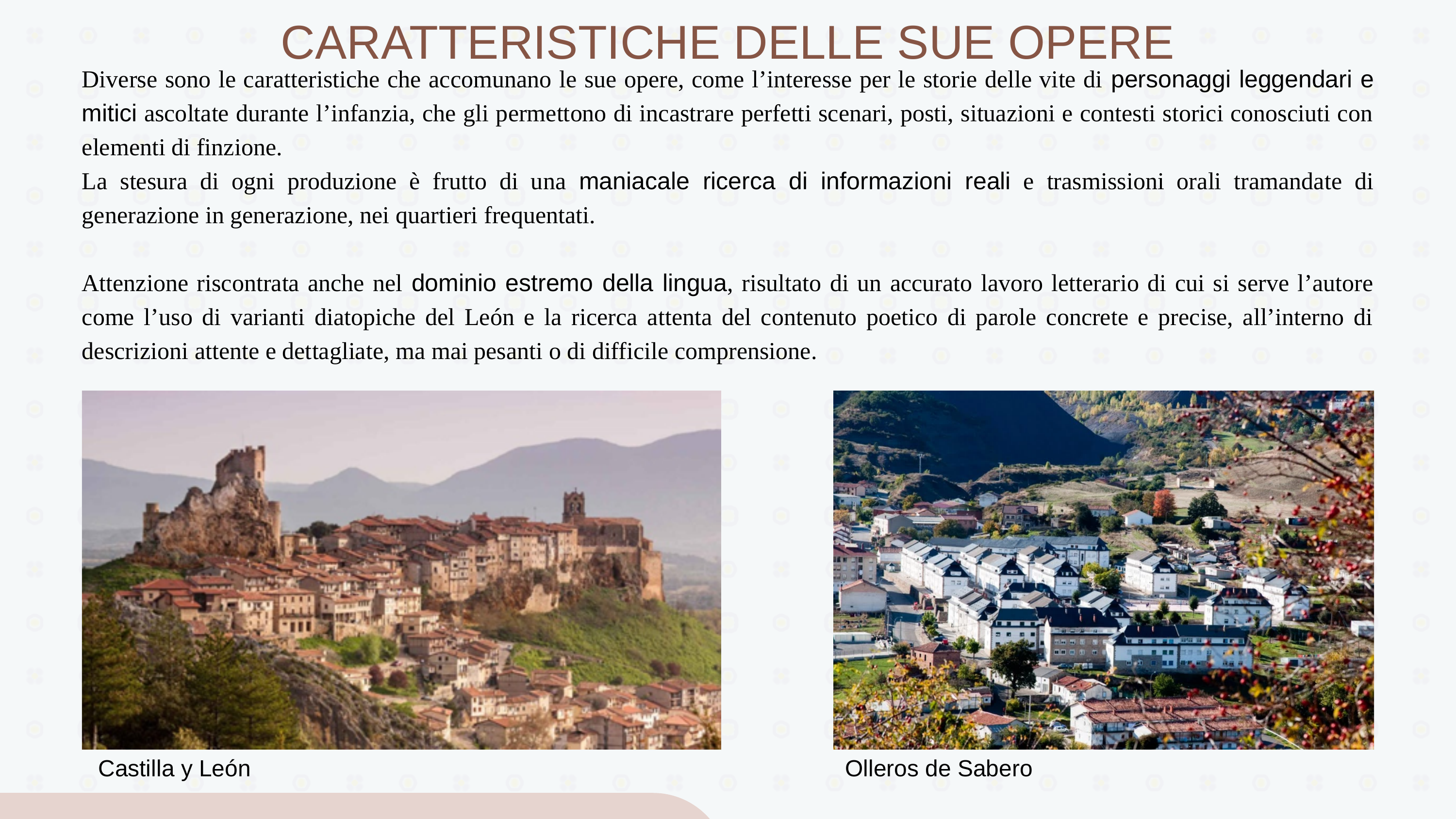

CARATTERISTICHE DELLE SUE OPERE
Diverse sono le caratteristiche che accomunano le sue opere, come l’interesse per le storie delle vite di personaggi leggendari e mitici ascoltate durante l’infanzia, che gli permettono di incastrare perfetti scenari, posti, situazioni e contesti storici conosciuti con elementi di finzione.
La stesura di ogni produzione è frutto di una maniacale ricerca di informazioni reali e trasmissioni orali tramandate di generazione in generazione, nei quartieri frequentati.

Attenzione riscontrata anche nel dominio estremo della lingua, risultato di un accurato lavoro letterario di cui si serve l’autore come l’uso di varianti diatopiche del León e la ricerca attenta del contenuto poetico di parole concrete e precise, all’interno di descrizioni attente e dettagliate, ma mai pesanti o di difficile comprensione.

Castilla y León
Olleros de Sabero